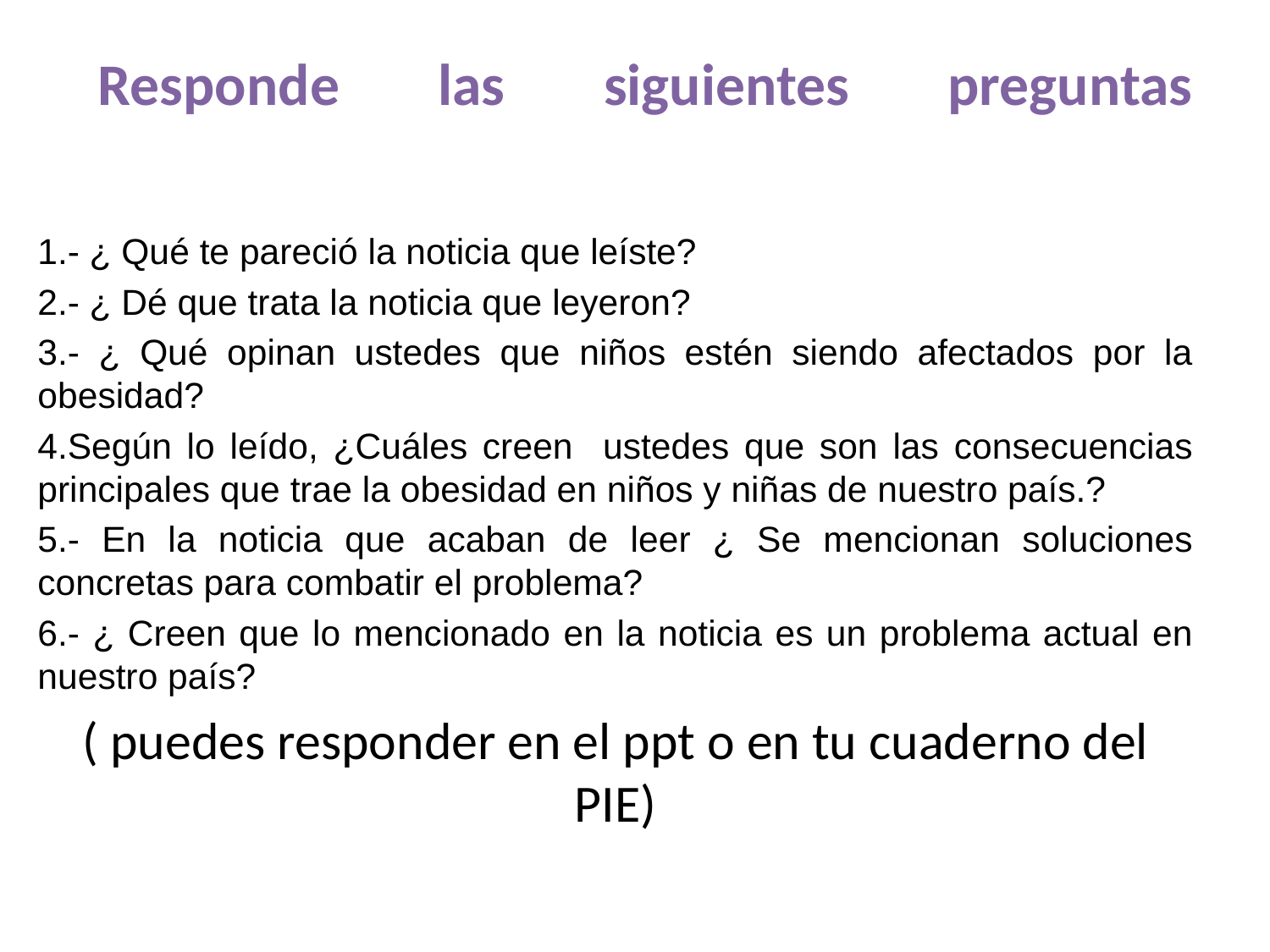

# Responde las siguientes preguntas
1.- ¿ Qué te pareció la noticia que leíste?
2.- ¿ Dé que trata la noticia que leyeron?
3.- ¿ Qué opinan ustedes que niños estén siendo afectados por la obesidad?
4.Según lo leído, ¿Cuáles creen  ustedes que son las consecuencias principales que trae la obesidad en niños y niñas de nuestro país.?
5.- En la noticia que acaban de leer ¿ Se mencionan soluciones concretas para combatir el problema?
6.- ¿ Creen que lo mencionado en la noticia es un problema actual en nuestro país?
( puedes responder en el ppt o en tu cuaderno del PIE)